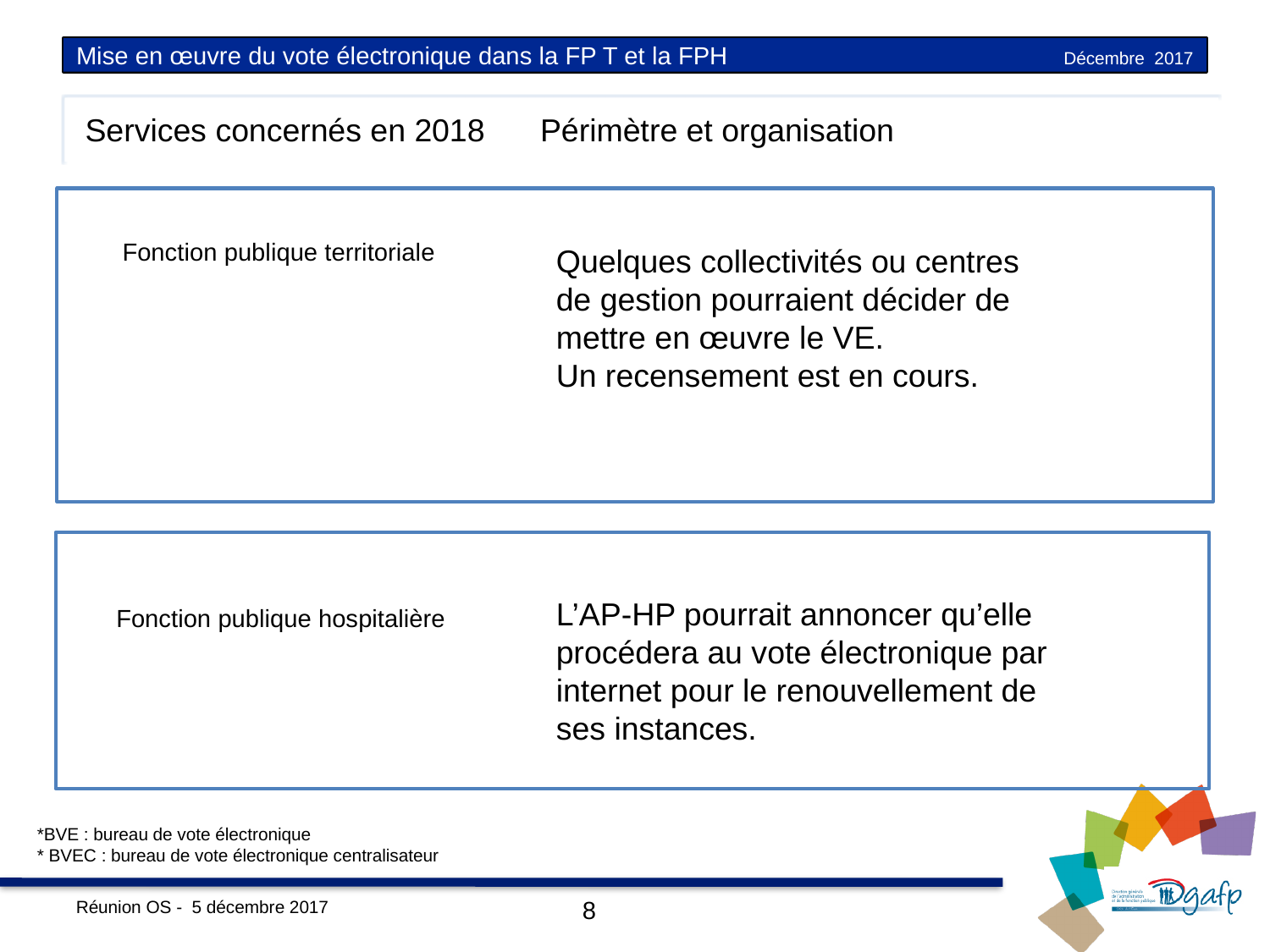

# Mise en œuvre du vote électronique dans la FPE
Mise en œuvre du vote électronique dans la FP T et la FPH                                                Décembre  2017

Services concernés en 2018
Périmètre et organisation

Fonction publique territoriale
Quelques collectivités ou centres de gestion pourraient décider de mettre en œuvre le VE.
Un recensement est en cours.

L’AP-HP pourrait annoncer qu’elle procédera au vote électronique par internet pour le renouvellement de ses instances.
Fonction publique hospitalière
*BVE : bureau de vote électronique
* BVEC : bureau de vote électronique centralisateur
8
Réunion OS -  5 décembre 2017